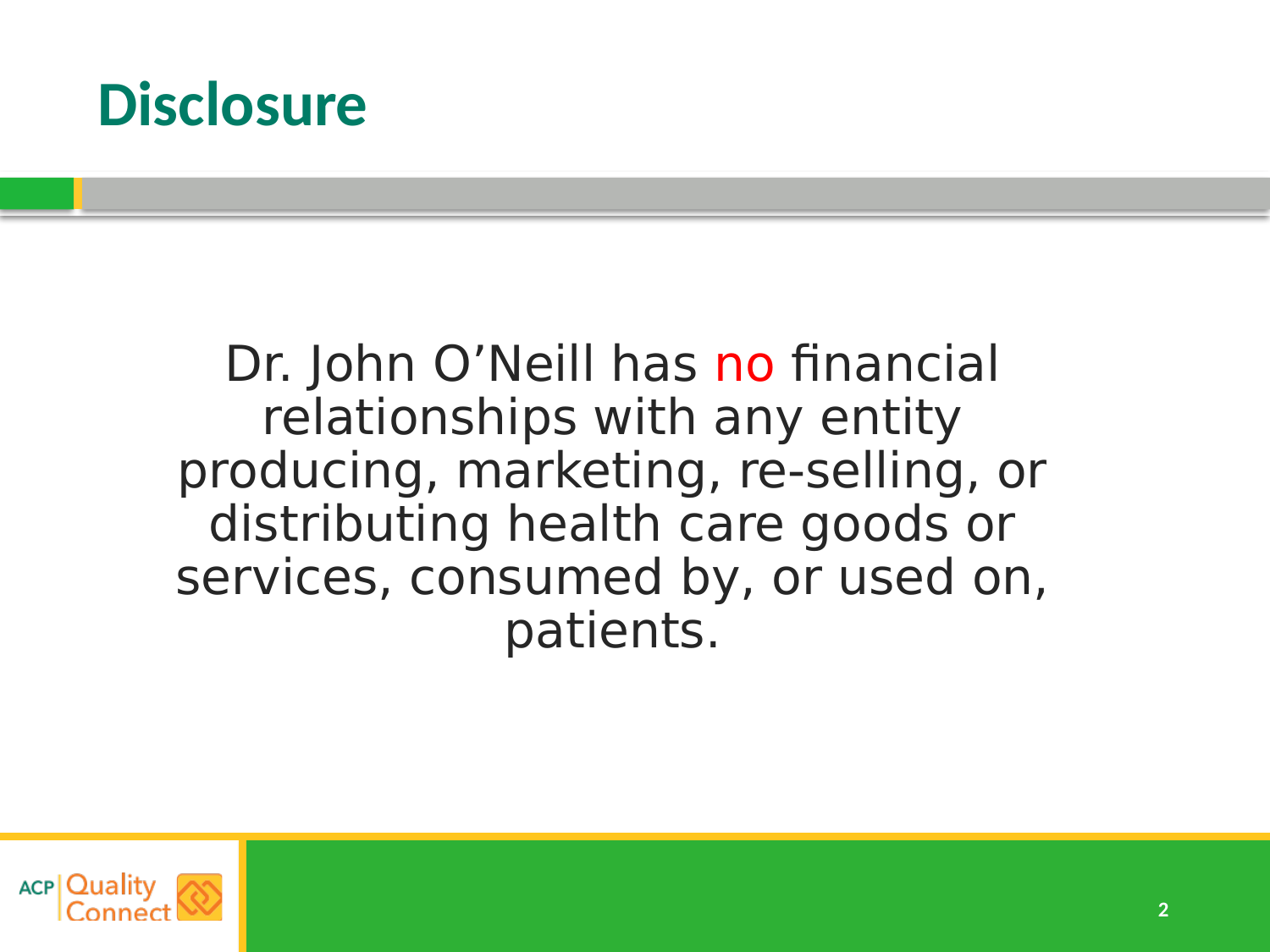

# Disclosure

Dr. John O’Neill has no financial relationships with any entity producing, marketing, re-selling, or distributing health care goods or services, consumed by, or used on, patients.